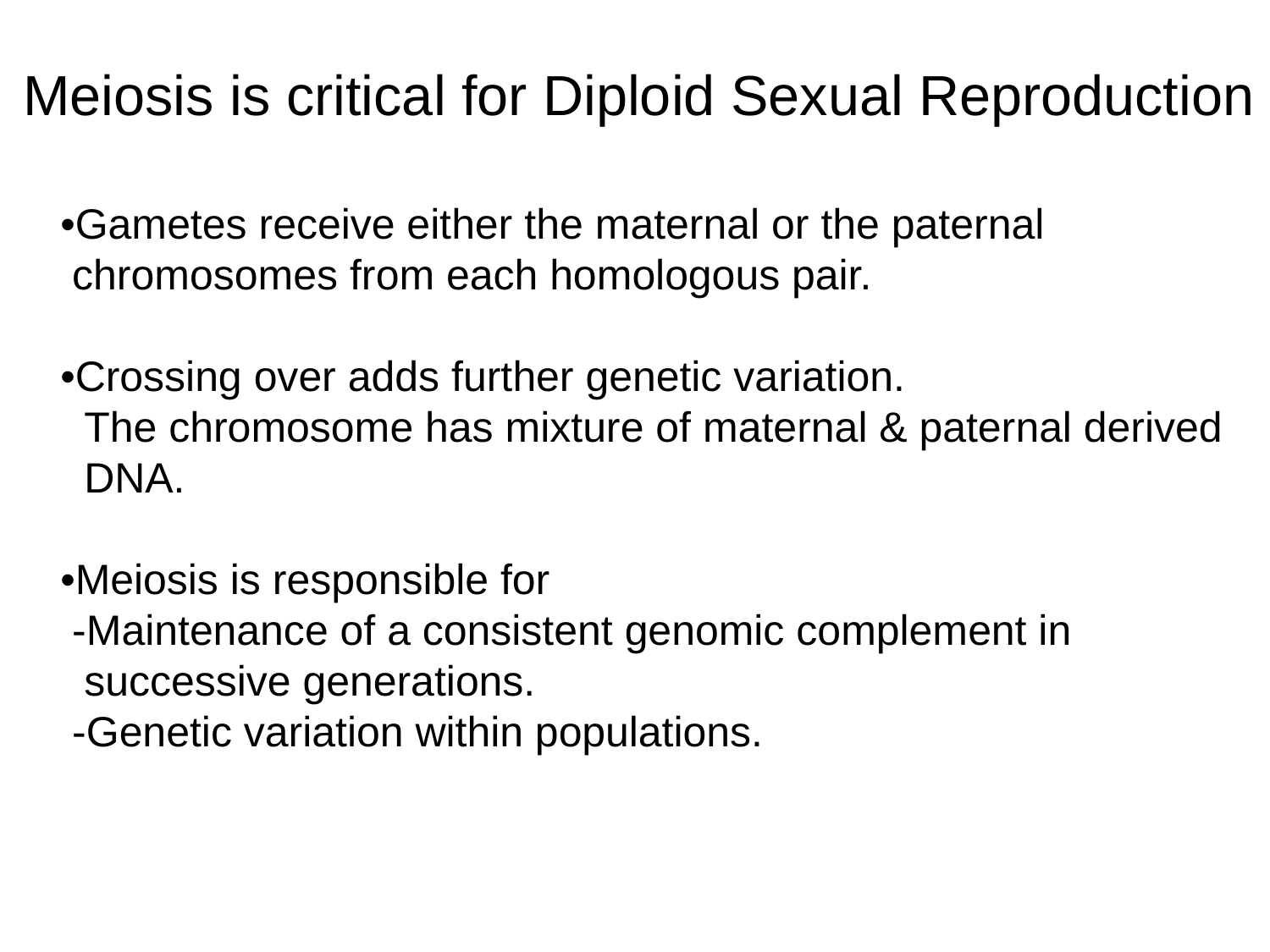

Meiosis is critical for Diploid Sexual Reproduction
•Gametes receive either the maternal or the paternal
 chromosomes from each homologous pair.

•Crossing over adds further genetic variation.
  The chromosome has mixture of maternal & paternal derived
  DNA.

•Meiosis is responsible for
 -Maintenance of a consistent genomic complement in
  successive generations.
 -Genetic variation within populations.